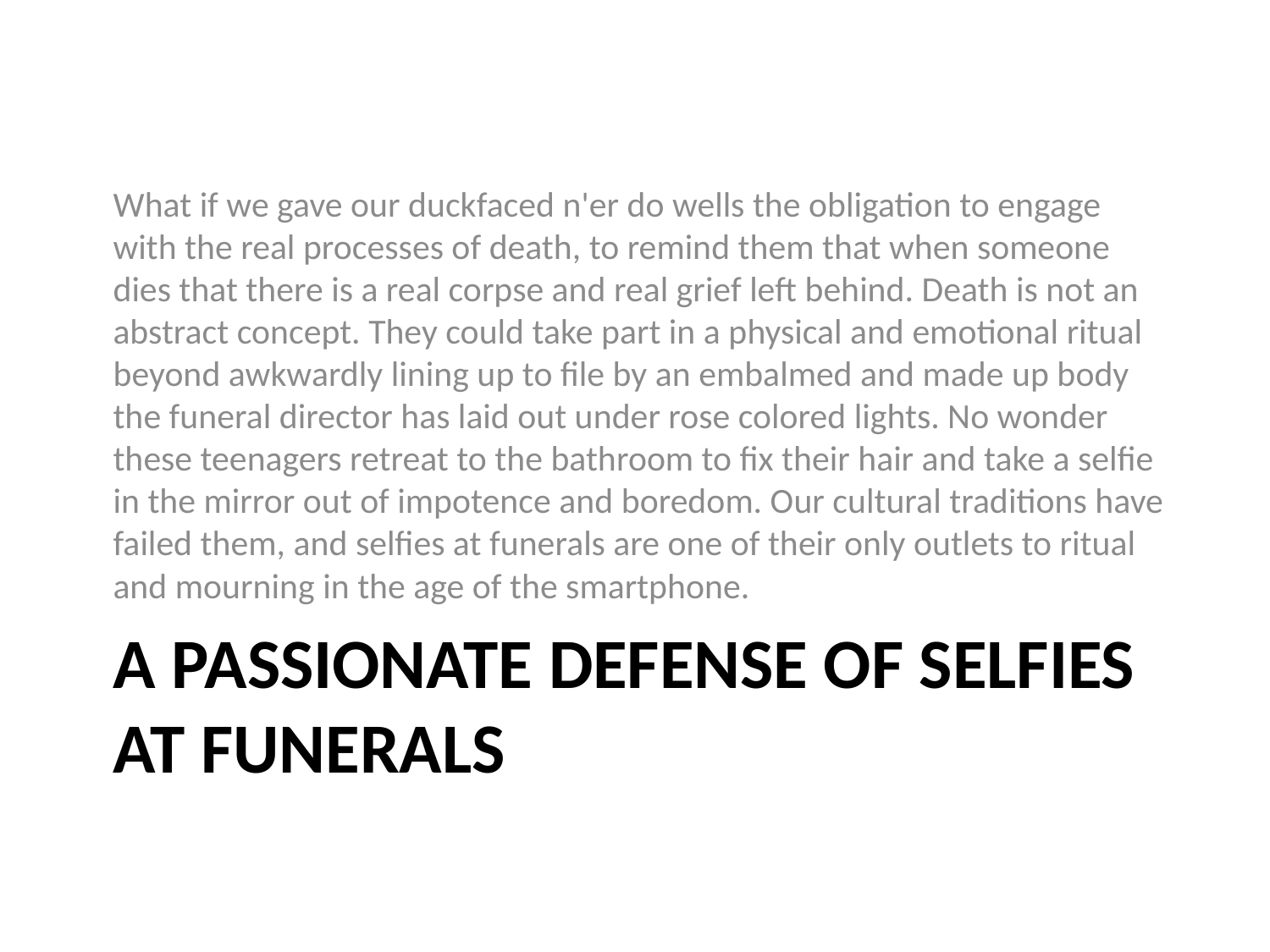

What if we gave our duckfaced n'er do wells the obligation to engage with the real processes of death, to remind them that when someone dies that there is a real corpse and real grief left behind. Death is not an abstract concept. They could take part in a physical and emotional ritual beyond awkwardly lining up to file by an embalmed and made up body the funeral director has laid out under rose colored lights. No wonder these teenagers retreat to the bathroom to fix their hair and take a selfie in the mirror out of impotence and boredom. Our cultural traditions have failed them, and selfies at funerals are one of their only outlets to ritual and mourning in the age of the smartphone.
# A Passionate Defense of Selfies at Funerals